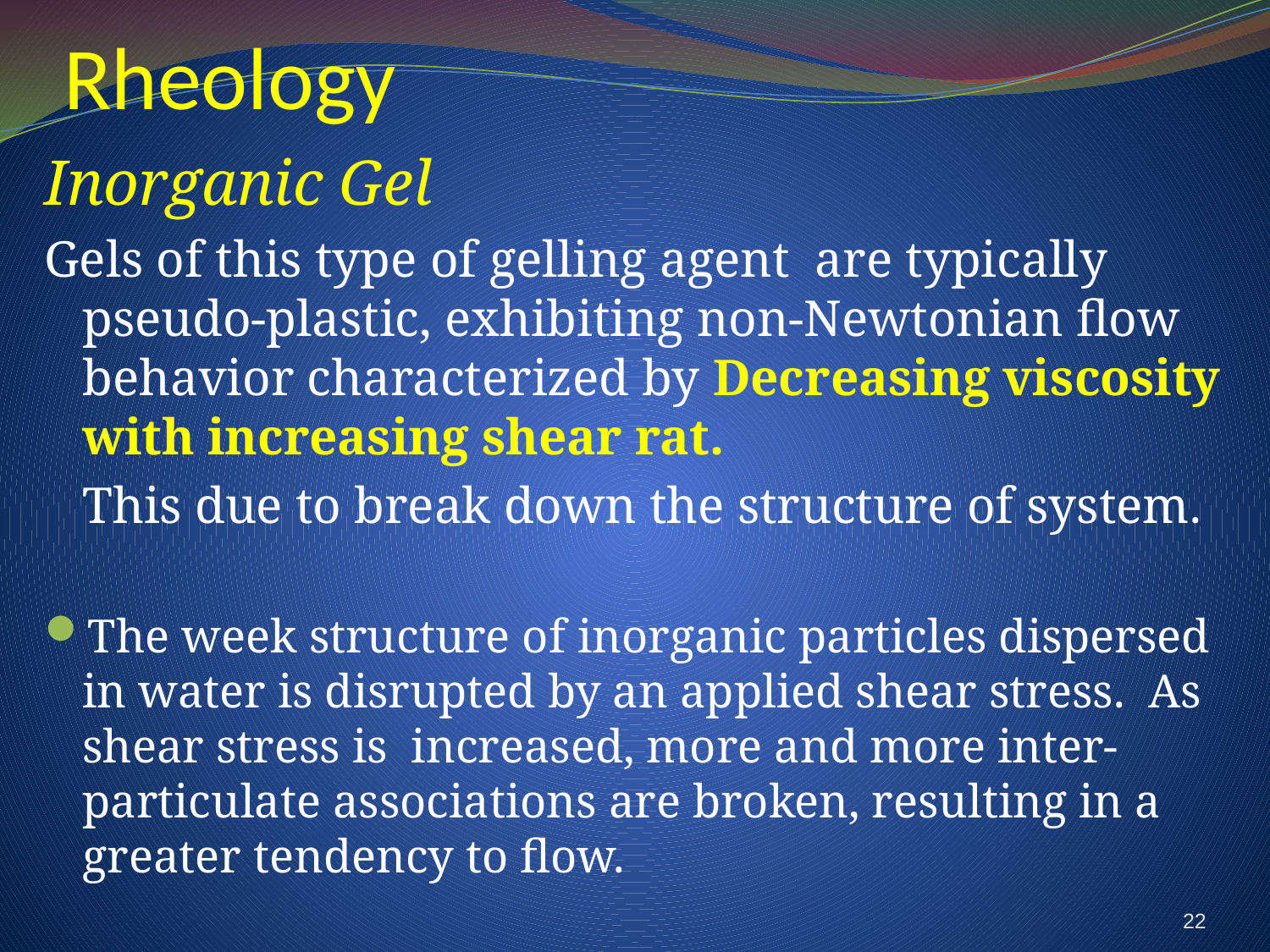

# Rheology
Inorganic Gel
Gels of this type of gelling agent  are typically pseudo-plastic, exhibiting non-Newtonian flow behavior characterized by Decreasing viscosity with increasing shear rat.
	This due to break down the structure of system.

The week structure of inorganic particles dispersed in water is disrupted by an applied shear stress.  As shear stress is  increased, more and more inter-particulate associations are broken, resulting in a greater tendency to flow.

22